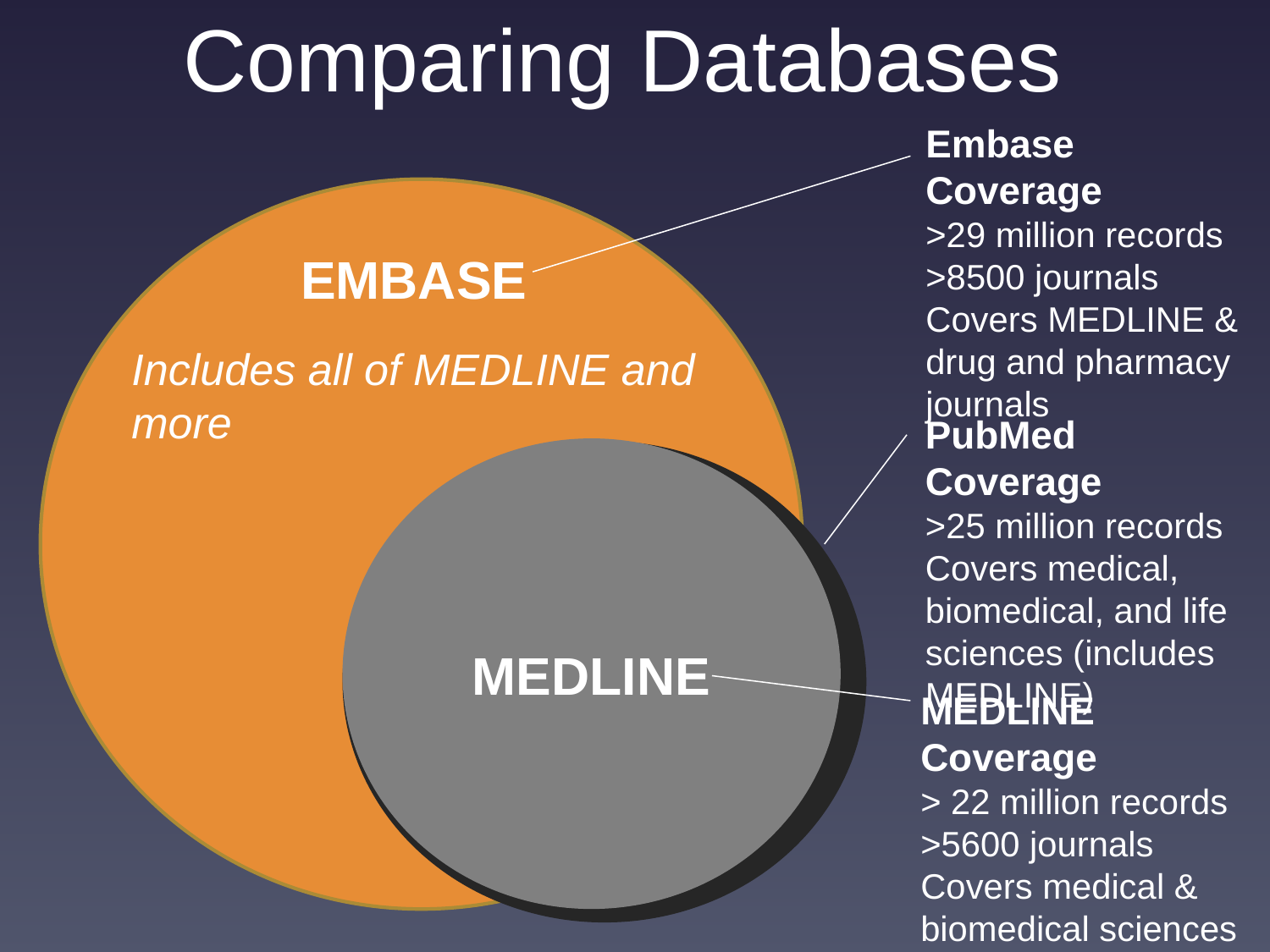

# Comparing Databases
Embase Coverage
>29 million records
>8500 journals
Covers MEDLINE & drug and pharmacy journals

EMBASE
Includes all of MEDLINE and more
PubMed Coverage
>25 million records
Covers medical, biomedical, and life sciences (includes MEDLINE)
MEDLINE

MEDLINE Coverage
> 22 million records
>5600 journals
Covers medical & biomedical sciences